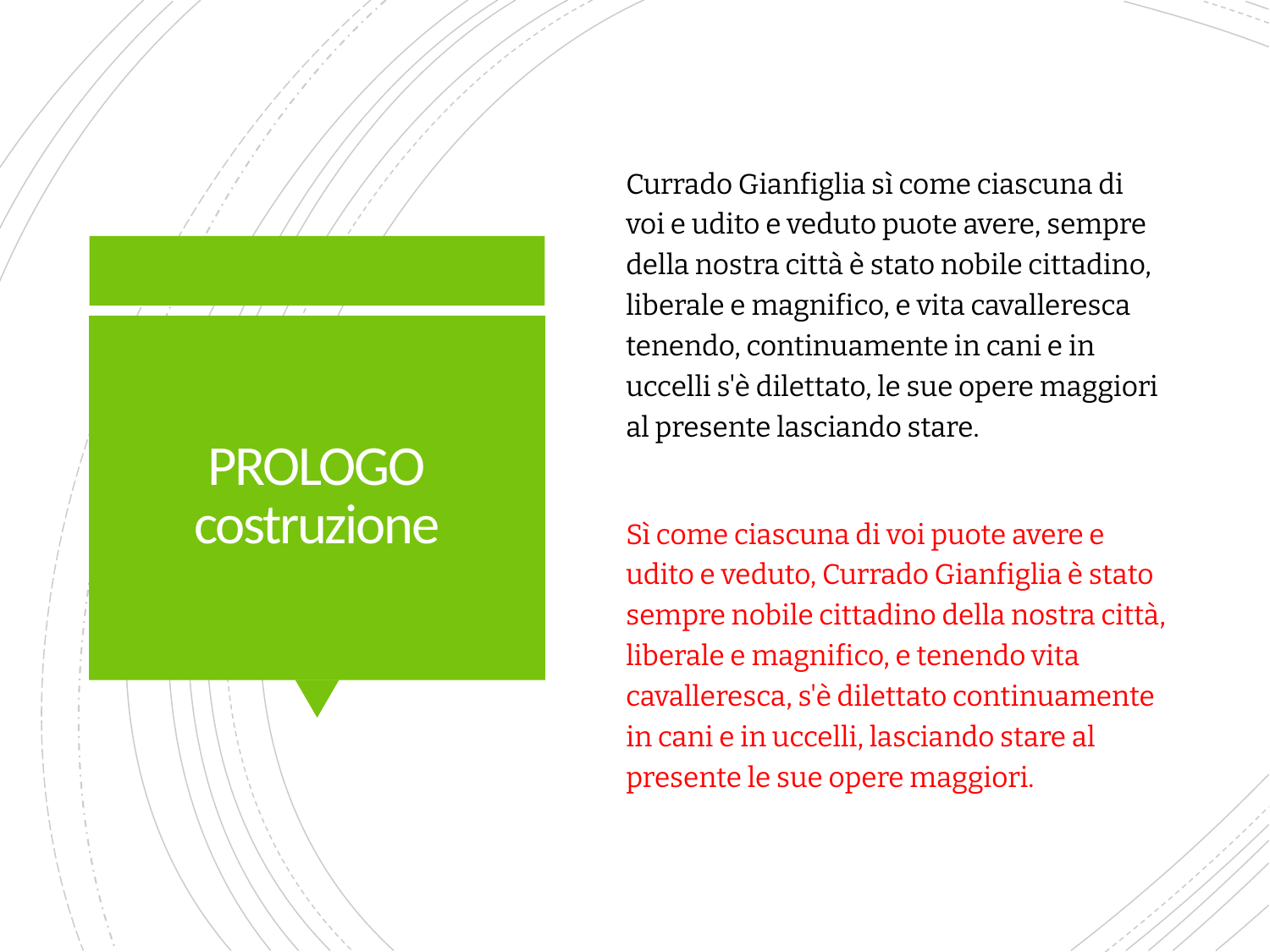

Currado Gianfiglia sì come ciascuna di voi e udito e veduto puote avere, sempre della nostra città è stato nobile cittadino, liberale e magnifico, e vita cavalleresca tenendo, continuamente in cani e in uccelli s'è dilettato, le sue opere maggiori al presente lasciando stare.

Sì come ciascuna di voi puote avere e udito e veduto, Currado Gianfiglia è stato sempre nobile cittadino della nostra città, liberale e magnifico, e tenendo vita cavalleresca, s'è dilettato continuamente in cani e in uccelli, lasciando stare al presente le sue opere maggiori.
# PROLOGO costruzione